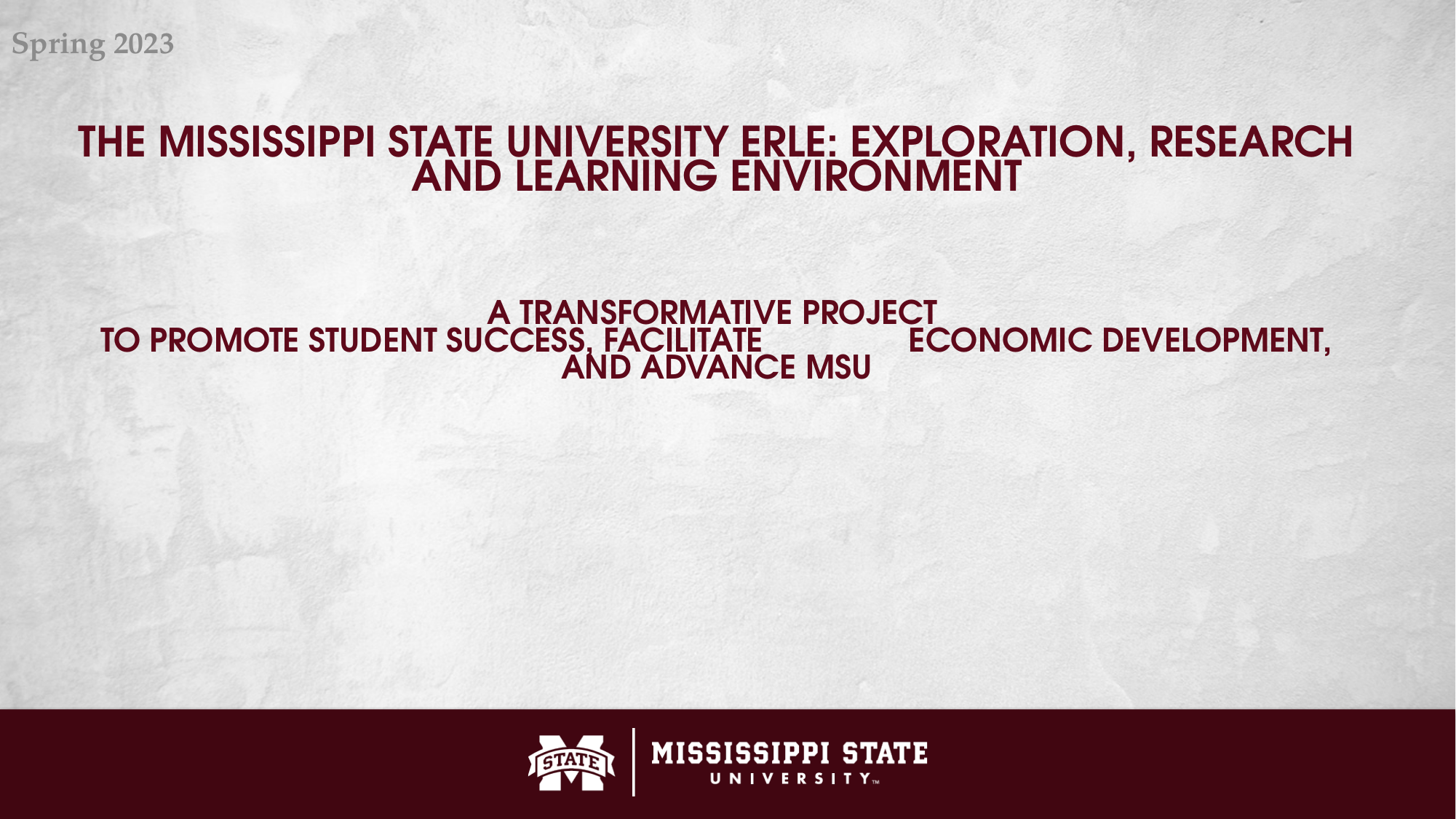

Spring 2023
# The Mississippi State University erle: Exploration, research and learning environment a transformative PROJECT to promote student success, facilitate                economic development, and advance msu